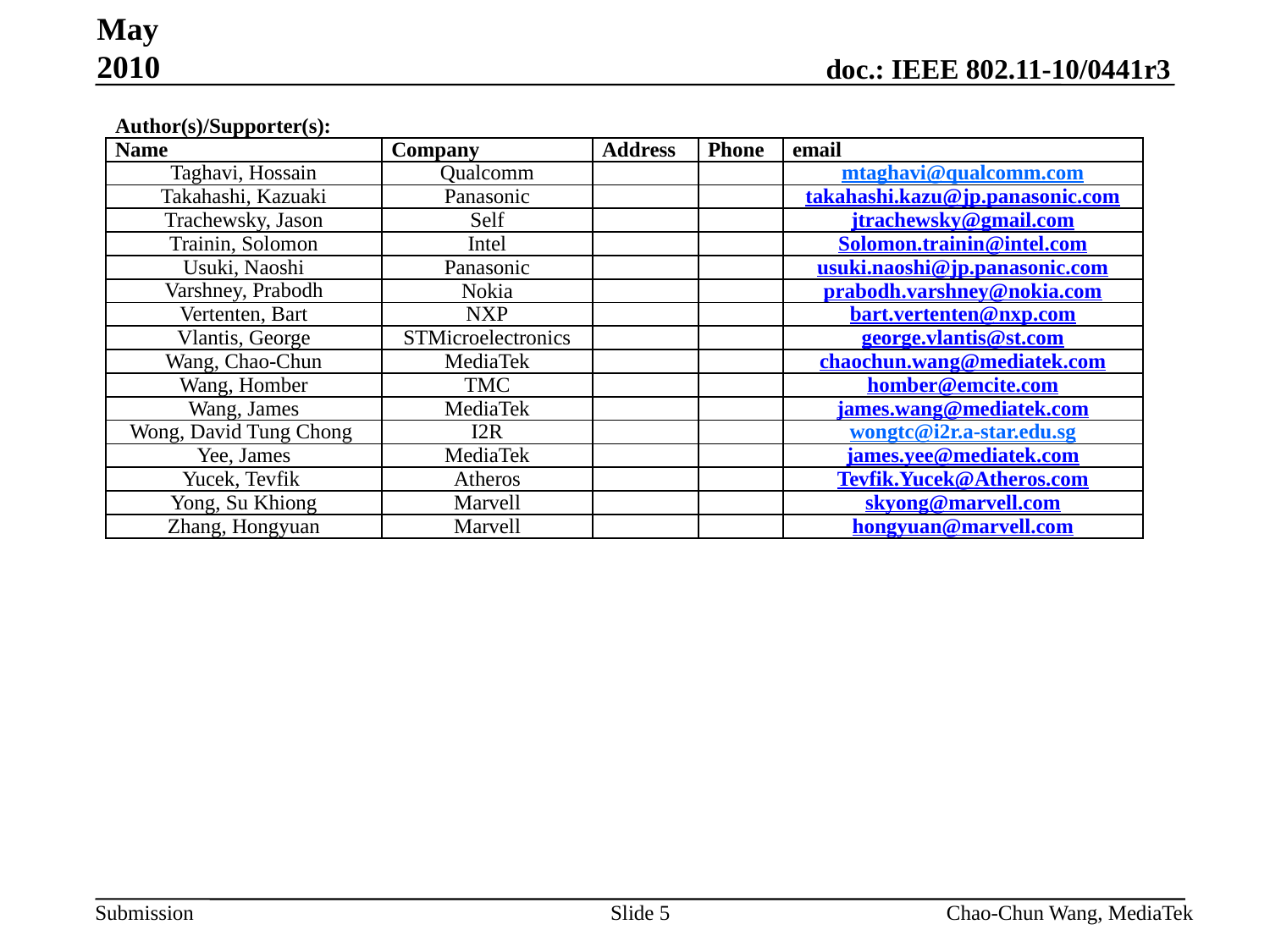

May 2010
| Author(s)/Supporter(s): |  |  |  |  |
| --- | --- | --- | --- | --- |
| Name | Company | Address | Phone | email |
| Taghavi, Hossain | Qualcomm |  |  | mtaghavi@qualcomm.com |
| Takahashi, Kazuaki | Panasonic |  |  | takahashi.kazu@jp.panasonic.com |
| Trachewsky, Jason | Self |  |  | jtrachewsky@gmail.com |
| Trainin, Solomon | Intel |  |  | Solomon.trainin@intel.com |
| Usuki, Naoshi | Panasonic |  |  | usuki.naoshi@jp.panasonic.com |
| Varshney, Prabodh | Nokia |  |  | prabodh.varshney@nokia.com |
| Vertenten, Bart | NXP |  |  | bart.vertenten@nxp.com |
| Vlantis, George | STMicroelectronics |  |  | george.vlantis@st.com |
| Wang, Chao-Chun | MediaTek |  |  | chaochun.wang@mediatek.com |
| Wang, Homber | TMC |  |  | homber@emcite.com |
| Wang, James | MediaTek |  |  | james.wang@mediatek.com |
| Wong, David Tung Chong | I2R |  |  | wongtc@i2r.a-star.edu.sg |
| Yee, James | MediaTek |  |  | james.yee@mediatek.com |
| Yucek, Tevfik | Atheros |  |  | Tevfik.Yucek@Atheros.com |
| Yong, Su Khiong | Marvell |  |  | skyong@marvell.com |
| Zhang, Hongyuan | Marvell |  |  | hongyuan@marvell.com |
Slide 5
Chao-Chun Wang, MediaTek